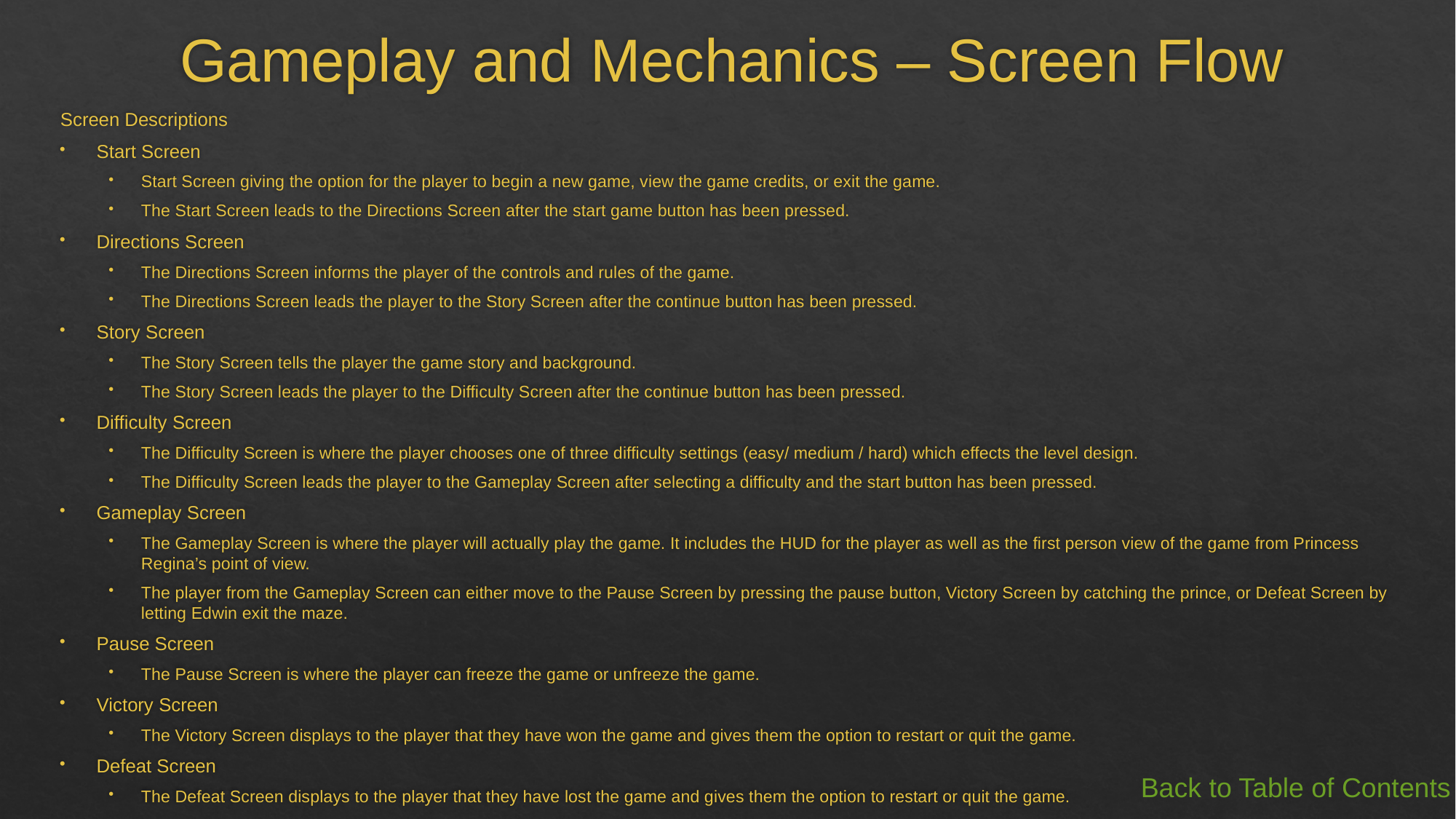

# Gameplay and Mechanics – Screen Flow
Screen Descriptions
Start Screen
Start Screen giving the option for the player to begin a new game, view the game credits, or exit the game.
The Start Screen leads to the Directions Screen after the start game button has been pressed.
Directions Screen
The Directions Screen informs the player of the controls and rules of the game.
The Directions Screen leads the player to the Story Screen after the continue button has been pressed.
Story Screen
The Story Screen tells the player the game story and background.
The Story Screen leads the player to the Difficulty Screen after the continue button has been pressed.
Difficulty Screen
The Difficulty Screen is where the player chooses one of three difficulty settings (easy/ medium / hard) which effects the level design.
The Difficulty Screen leads the player to the Gameplay Screen after selecting a difficulty and the start button has been pressed.
Gameplay Screen
The Gameplay Screen is where the player will actually play the game. It includes the HUD for the player as well as the first person view of the game from Princess Regina’s point of view.
The player from the Gameplay Screen can either move to the Pause Screen by pressing the pause button, Victory Screen by catching the prince, or Defeat Screen by letting Edwin exit the maze.
Pause Screen
The Pause Screen is where the player can freeze the game or unfreeze the game.
Victory Screen
The Victory Screen displays to the player that they have won the game and gives them the option to restart or quit the game.
Defeat Screen
The Defeat Screen displays to the player that they have lost the game and gives them the option to restart or quit the game.